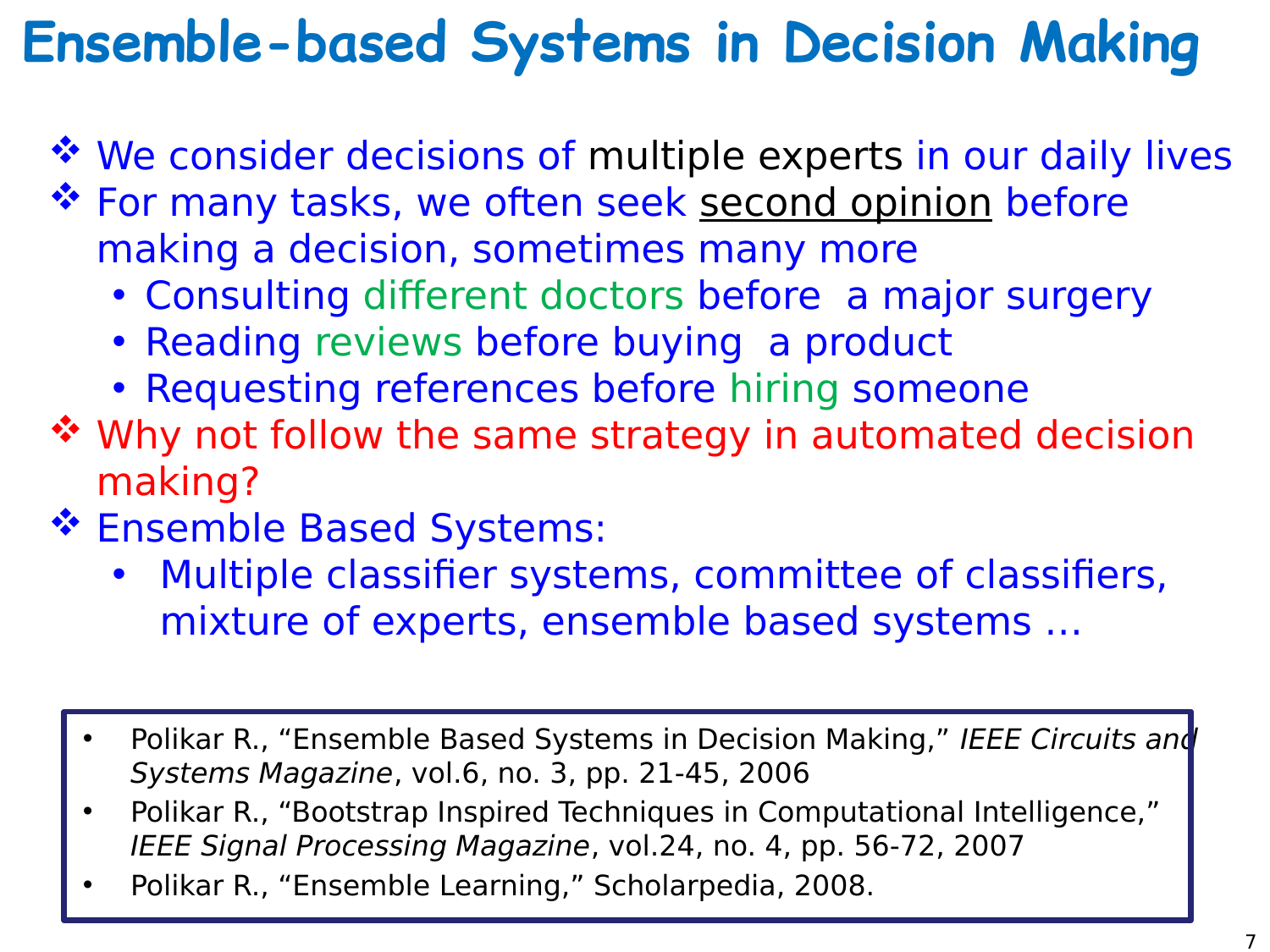

# Ensemble-based Systems in Decision Making
We consider decisions of multiple experts in our daily lives
For many tasks, we often seek second opinion before making a decision, sometimes many more
Consulting different doctors before  a major surgery
Reading reviews before buying  a product
Requesting references before hiring someone
Why not follow the same strategy in automated decision making?
Ensemble Based Systems:
Multiple classifier systems, committee of classifiers, mixture of experts, ensemble based systems …

Polikar R., “Ensemble Based Systems in Decision Making,” IEEE Circuits and Systems Magazine, vol.6, no. 3, pp. 21-45, 2006
Polikar R., “Bootstrap Inspired Techniques in Computational Intelligence,” IEEE Signal Processing Magazine, vol.24, no. 4, pp. 56-72, 2007
Polikar R., “Ensemble Learning,” Scholarpedia, 2008.

7